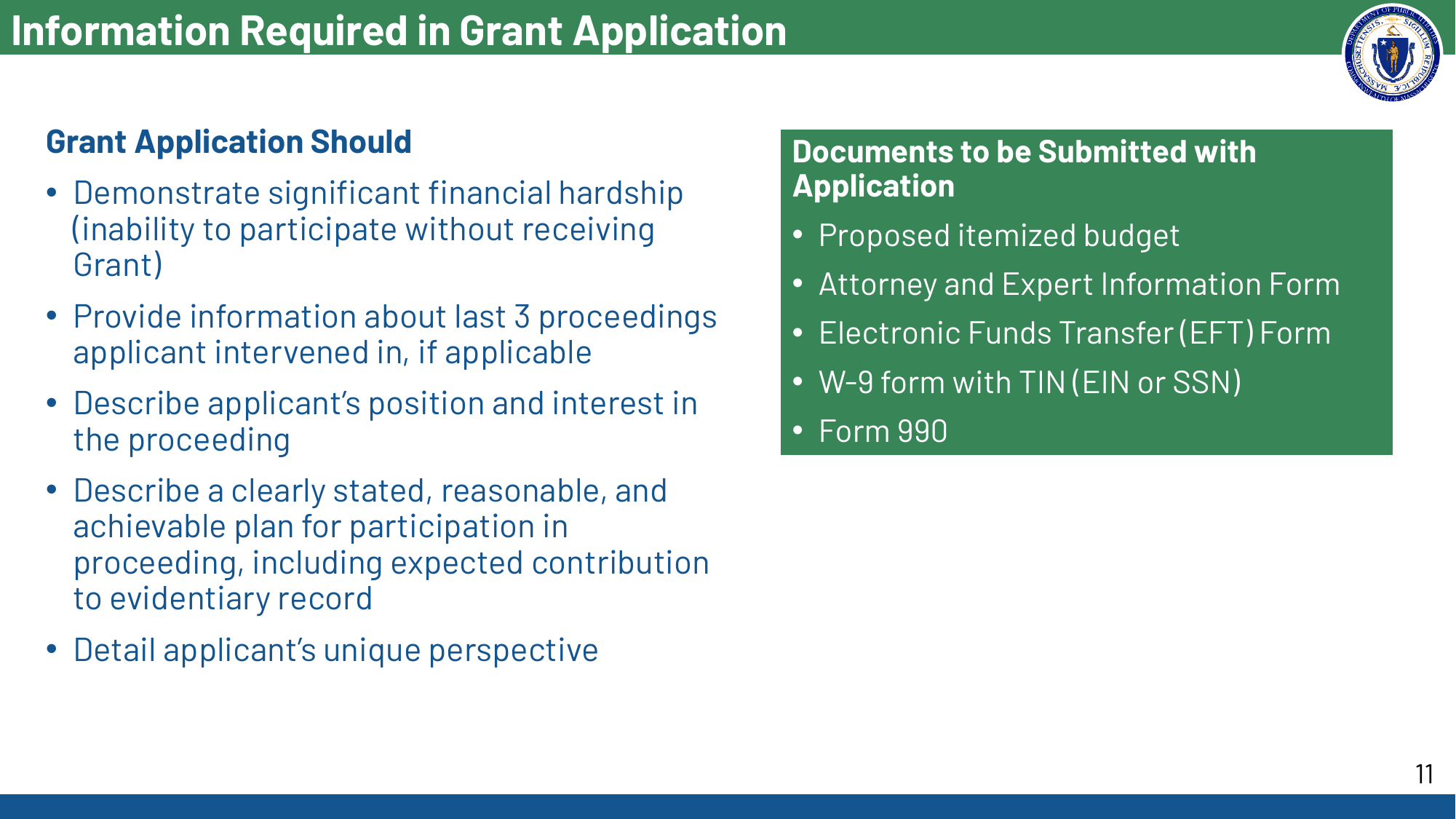

# Information Required in Grant Application
Grant Application Should
Demonstrate significant financial hardship (inability to participate without receiving Grant)
Provide information about last 3 proceedings applicant intervened in, if applicable
Describe applicant’s position and interest in the proceeding
Describe a clearly stated, reasonable, and achievable plan for participation in proceeding, including expected contribution to evidentiary record
Detail applicant’s unique perspective
Documents to be Submitted with Application
Proposed itemized budget
Attorney and Expert Information Form
Electronic Funds Transfer (EFT) Form
W-9 form with TIN (EIN or SSN)
Form 990
11